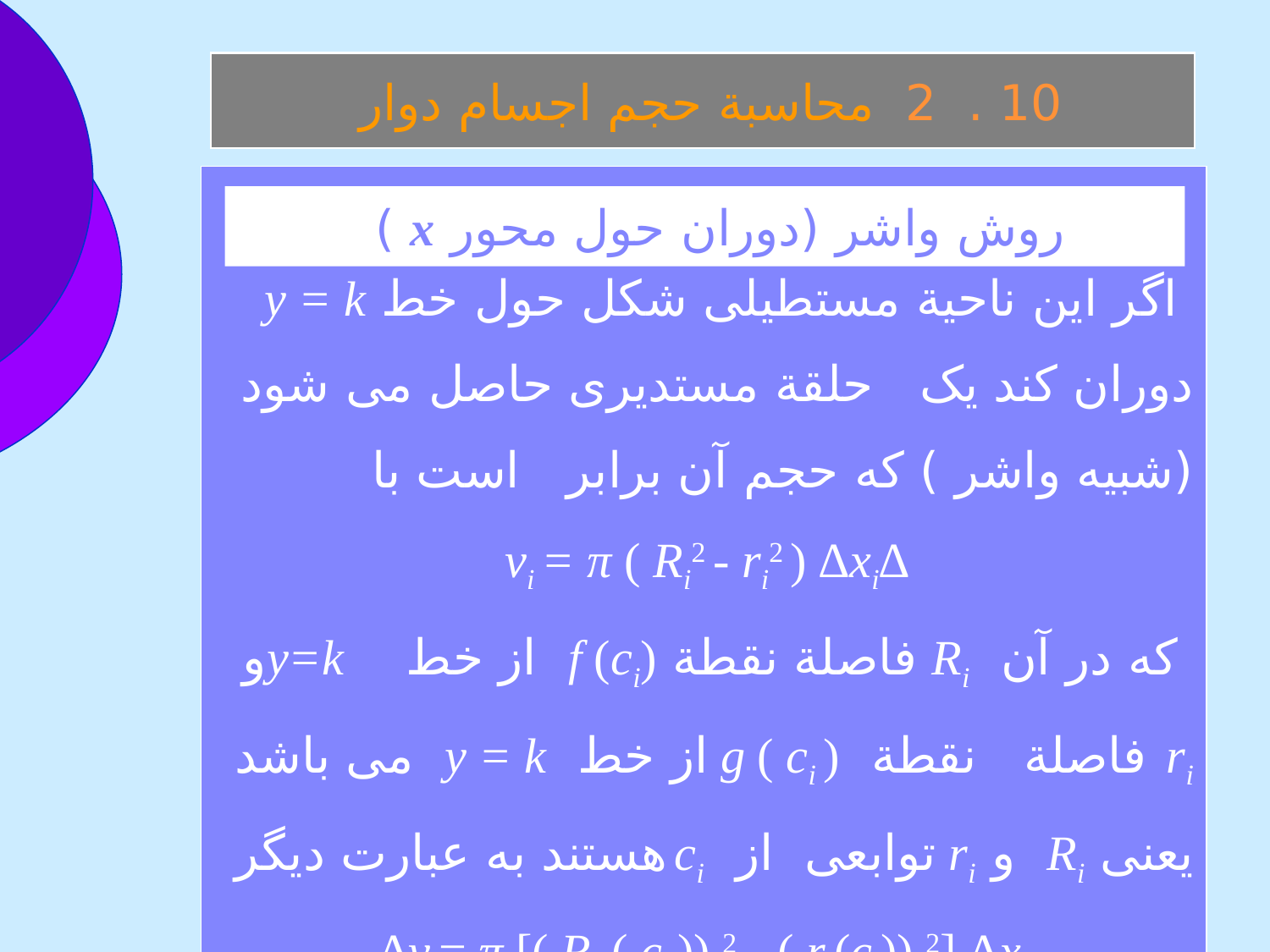

10 .  2  محاسبة حجم اجسام دوار

 اگر اين ناحية مستطيلی شکل حول خط y = k دوران کند يک   حلقة مستديری حاصل می شود (شبيه واشر ) که حجم آن برابر   است با
∆vi = π ( Ri2 - ri2 ) ∆xi
 که در آن  Ri  فاصلة نقطة f (ci)  از خط    y=kو  ri  فاصلة   نقطة  g ( ci ) از خط  y = k  می باشد يعنی Ri  و ri توابعی  از  ci هستند به عبارت ديگر
vi= π [( Ri ( ci )) 2 - ( ri(ci)) 2] ∆xi∆
 روش واشر (دوران حول محور x )